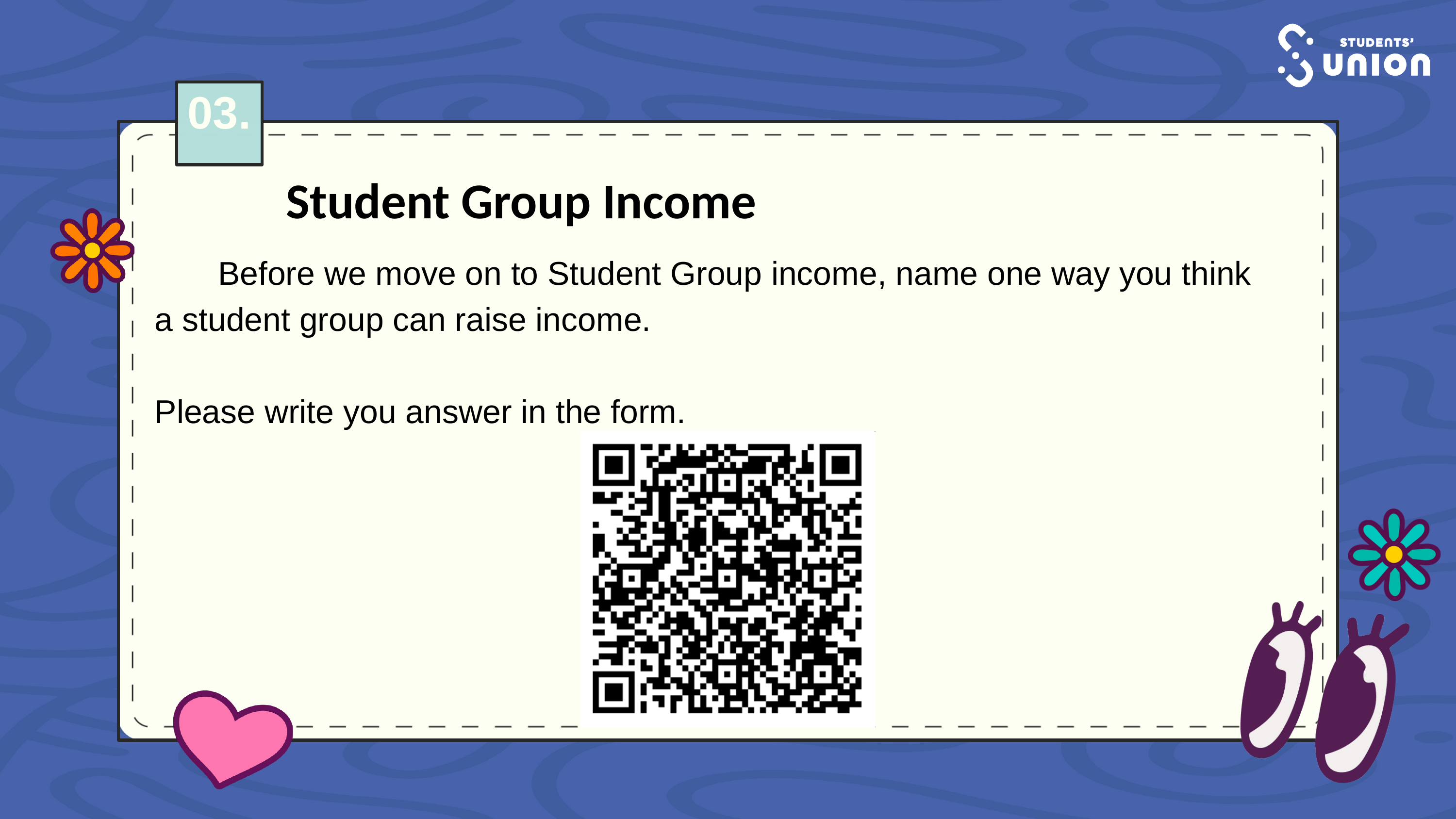

03.

Student Group Income

Before we move on to Student Group income, name one way you think
a student group can raise income.

Please write you answer in the form.